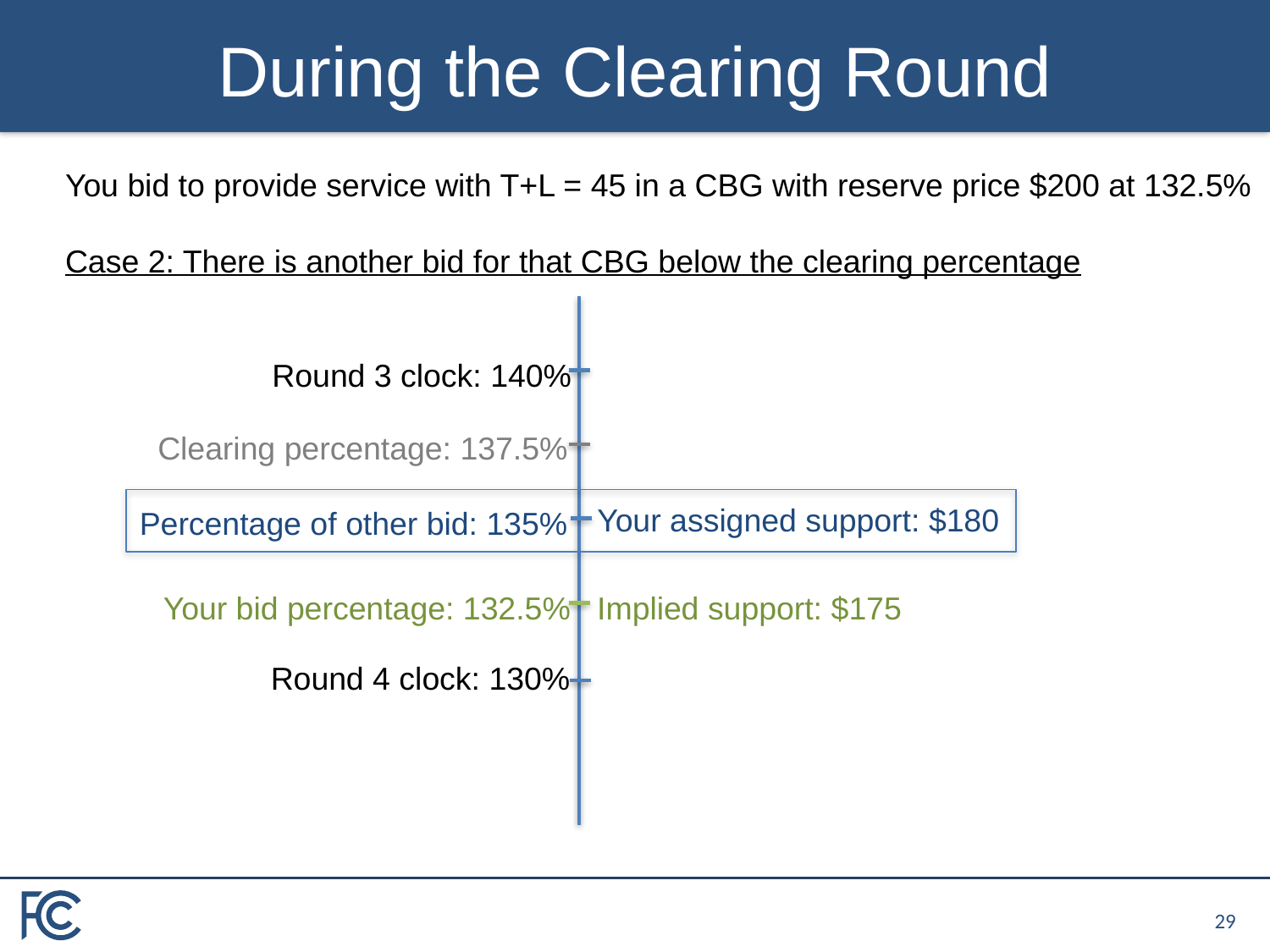

# During the Clearing Round
You bid to provide service with T+L = 45 in a CBG with reserve price $200 at 132.5%

Case 2: There is another bid for that CBG below the clearing percentage
Round 3 clock: 140%
Clearing percentage: 137.5%

Your assigned support: $180
Percentage of other bid: 135%
Your bid percentage: 132.5%   Implied support: $175
Round 4 clock: 130%
29